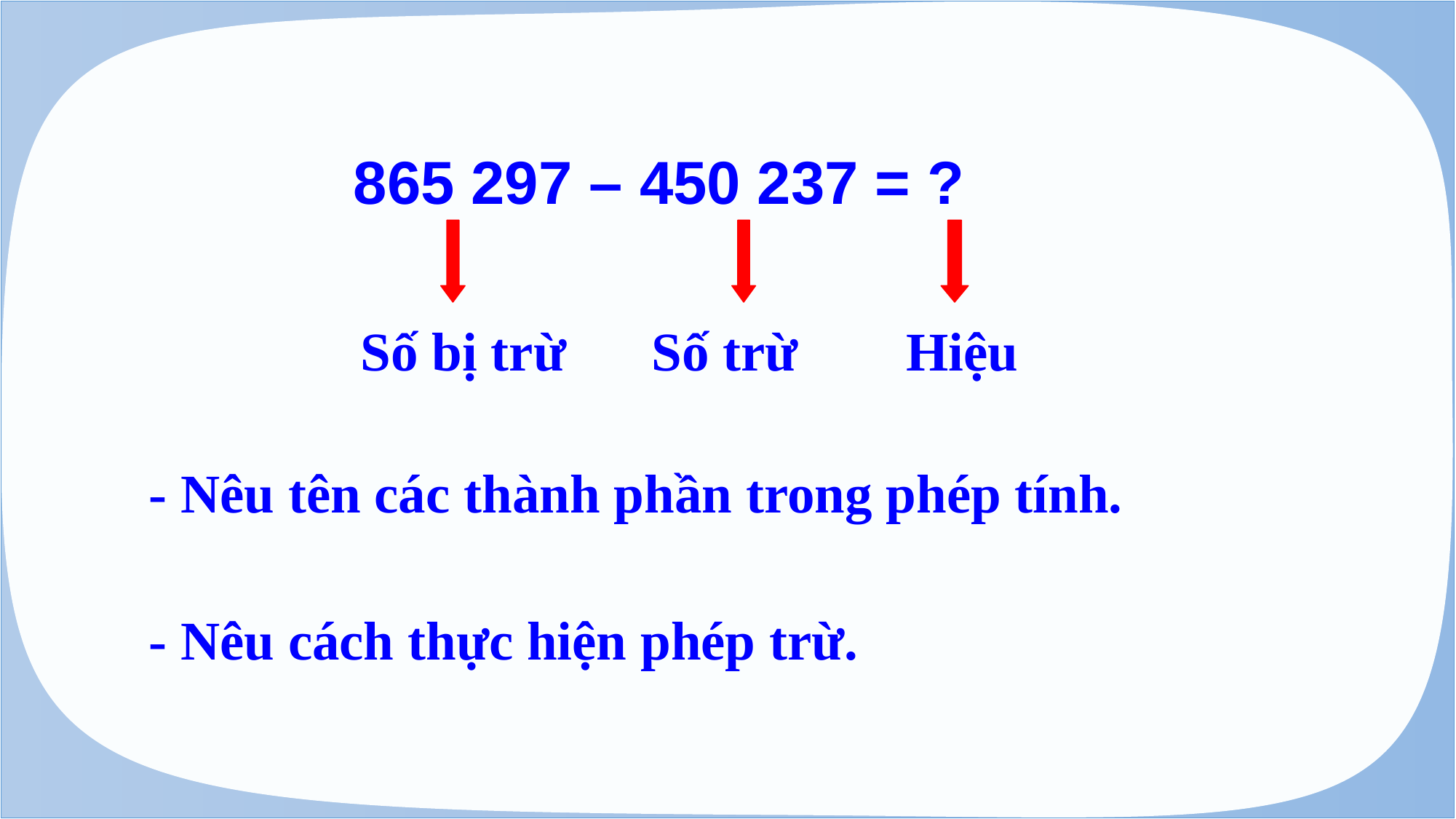

865 297 – 450 237 = ?

Số bị trừ
Số trừ
Hiệu
- Nêu tên các thành phần trong phép tính.
- Nêu cách thực hiện phép trừ.